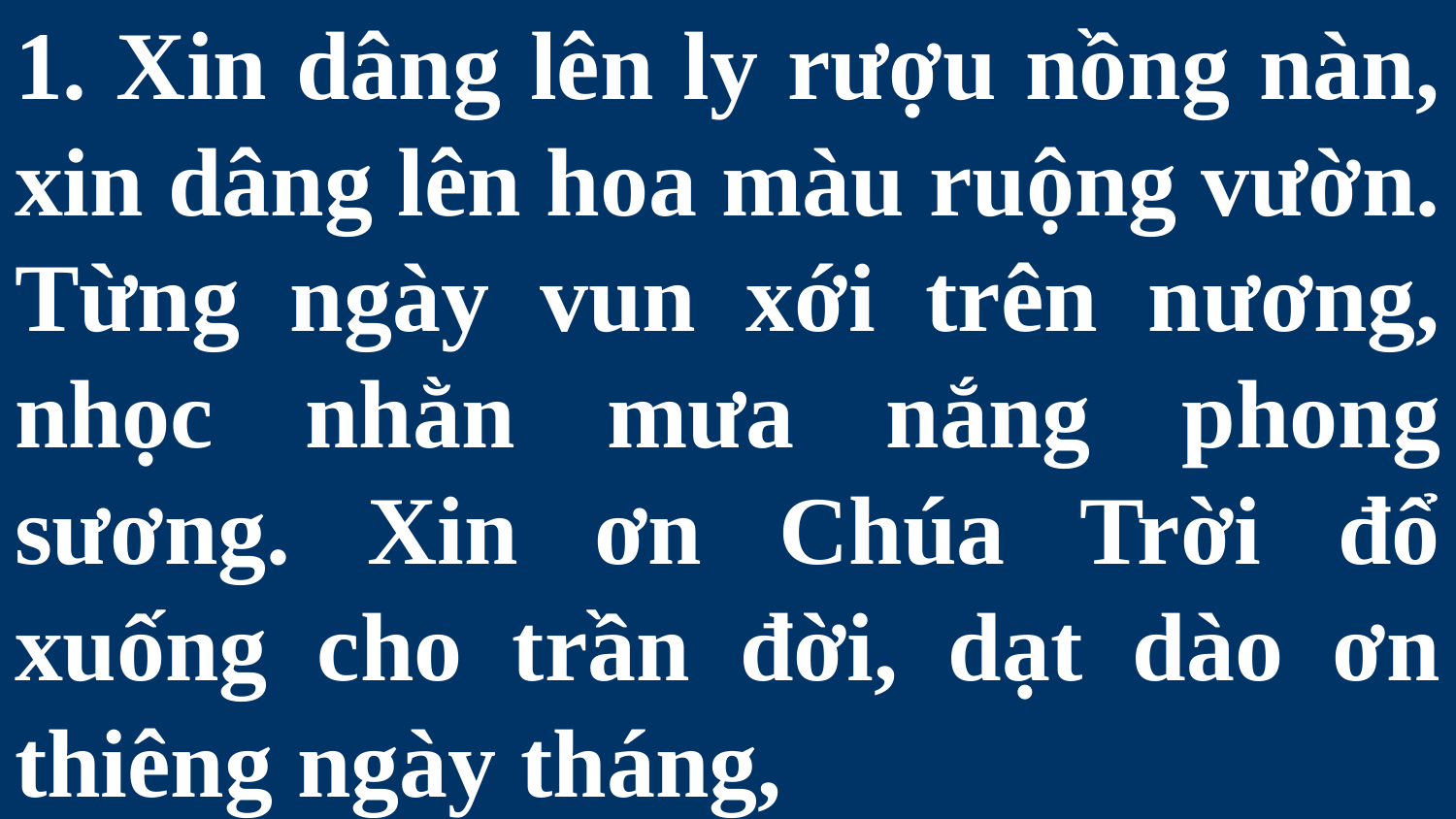

# 1. Xin dâng lên ly rượu nồng nàn, xin dâng lên hoa màu ruộng vườn. Từng ngày vun xới trên nương, nhọc nhằn mưa nắng phong sương. Xin ơn Chúa Trời đổ xuống cho trần đời, dạt dào ơn thiêng ngày tháng,